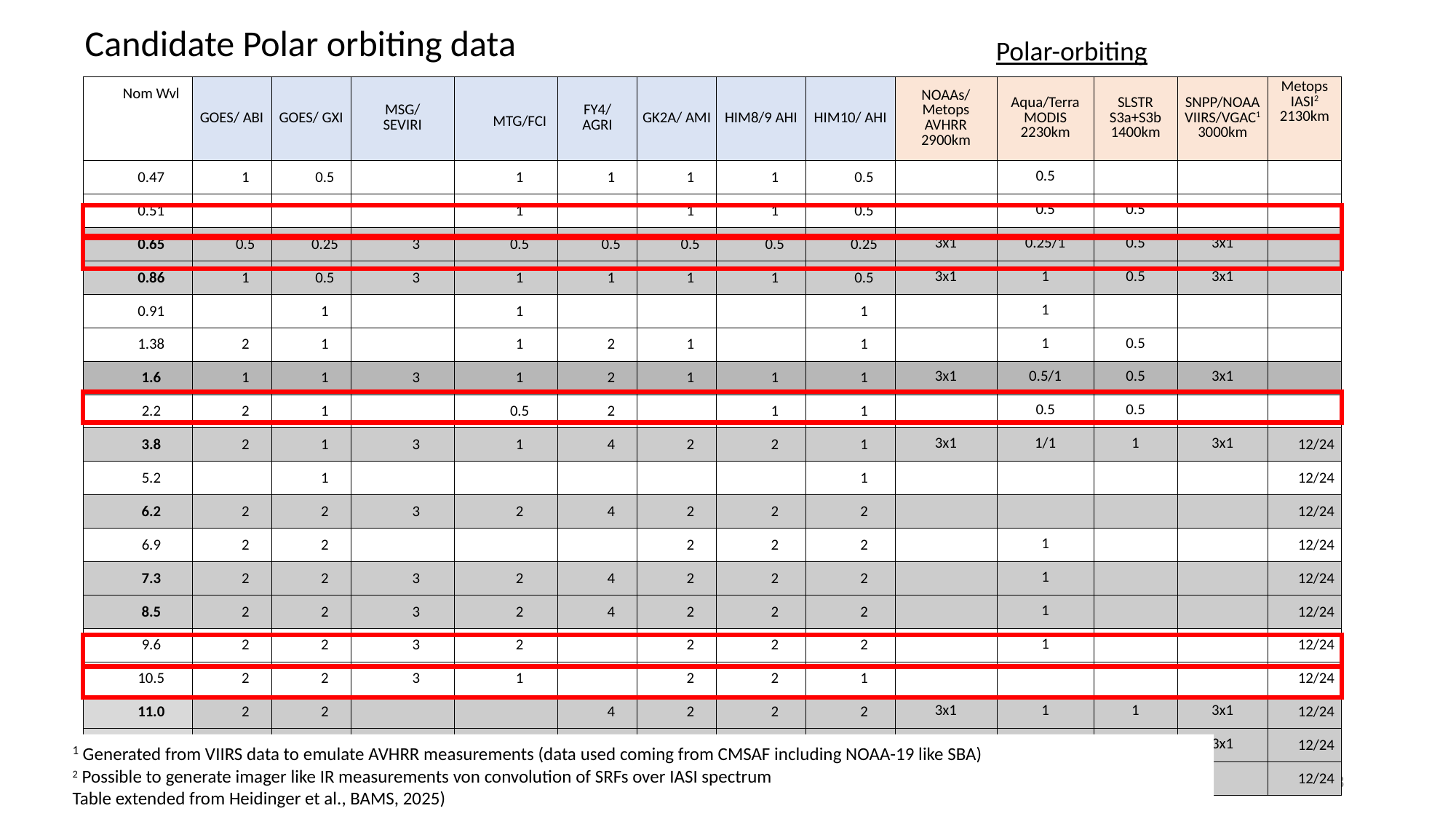

Candidate Polar orbiting data
Polar-orbiting
| Nom Wvl | GOES/ ABI | GOES/ GXI | MSG/ SEVIRI | MTG/FCI | FY4/ AGRI | GK2A/ AMI | HIM8/9 AHI | HIM10/ AHI | NOAAs/Metops AVHRR 2900km | Aqua/Terra MODIS 2230km | SLSTR S3a+S3b 1400km | SNPP/NOAA VIIRS/VGAC1 3000km | Metops IASI2 2130km |
| --- | --- | --- | --- | --- | --- | --- | --- | --- | --- | --- | --- | --- | --- |
| 0.47 | 1 | 0.5 |  | 1 | 1 | 1 | 1 | 0.5 |  | 0.5 |  |  |  |
| 0.51 |  |  |  | 1 |  | 1 | 1 | 0.5 |  | 0.5 | 0.5 |  |  |
| 0.65 | 0.5 | 0.25 | 3 | 0.5 | 0.5 | 0.5 | 0.5 | 0.25 | 3x1 | 0.25/1 | 0.5 | 3x1 |  |
| 0.86 | 1 | 0.5 | 3 | 1 | 1 | 1 | 1 | 0.5 | 3x1 | 1 | 0.5 | 3x1 |  |
| 0.91 |  | 1 |  | 1 |  |  |  | 1 |  | 1 |  |  |  |
| 1.38 | 2 | 1 |  | 1 | 2 | 1 |  | 1 |  | 1 | 0.5 |  |  |
| 1.6 | 1 | 1 | 3 | 1 | 2 | 1 | 1 | 1 | 3x1 | 0.5/1 | 0.5 | 3x1 |  |
| 2.2 | 2 | 1 |  | 0.5 | 2 |  | 1 | 1 |  | 0.5 | 0.5 |  |  |
| 3.8 | 2 | 1 | 3 | 1 | 4 | 2 | 2 | 1 | 3x1 | 1/1 | 1 | 3x1 | 12/24 |
| 5.2 |  | 1 |  |  |  |  |  | 1 |  |  |  |  | 12/24 |
| 6.2 | 2 | 2 | 3 | 2 | 4 | 2 | 2 | 2 |  |  |  |  | 12/24 |
| 6.9 | 2 | 2 |  |  |  | 2 | 2 | 2 |  | 1 |  |  | 12/24 |
| 7.3 | 2 | 2 | 3 | 2 | 4 | 2 | 2 | 2 |  | 1 |  |  | 12/24 |
| 8.5 | 2 | 2 | 3 | 2 | 4 | 2 | 2 | 2 |  | 1 |  |  | 12/24 |
| 9.6 | 2 | 2 | 3 | 2 |  | 2 | 2 | 2 |  | 1 |  |  | 12/24 |
| 10.5 | 2 | 2 | 3 | 1 |  | 2 | 2 | 1 |  |  |  |  | 12/24 |
| 11.0 | 2 | 2 |  |  | 4 | 2 | 2 | 2 | 3x1 | 1 | 1 | 3x1 | 12/24 |
| 12.0 | 2 | 2 | 3 | 2 | 4 | 2 | 2 | 2 | 3x1 | 1 | 1 | 3x1 | 12/24 |
| 13.3 | 2 | 2 | 3 | 2 | 4 | 2 | 2 | 2 |  | 1 |  |  | 12/24 |

1 Generated from VIIRS data to emulate AVHRR measurements (data used coming from CMSAF including NOAA-19 like SBA)
2 Possible to generate imager like IR measurements von convolution of SRFs over IASI spectrum
Table extended from Heidinger et al., BAMS, 2025)
3